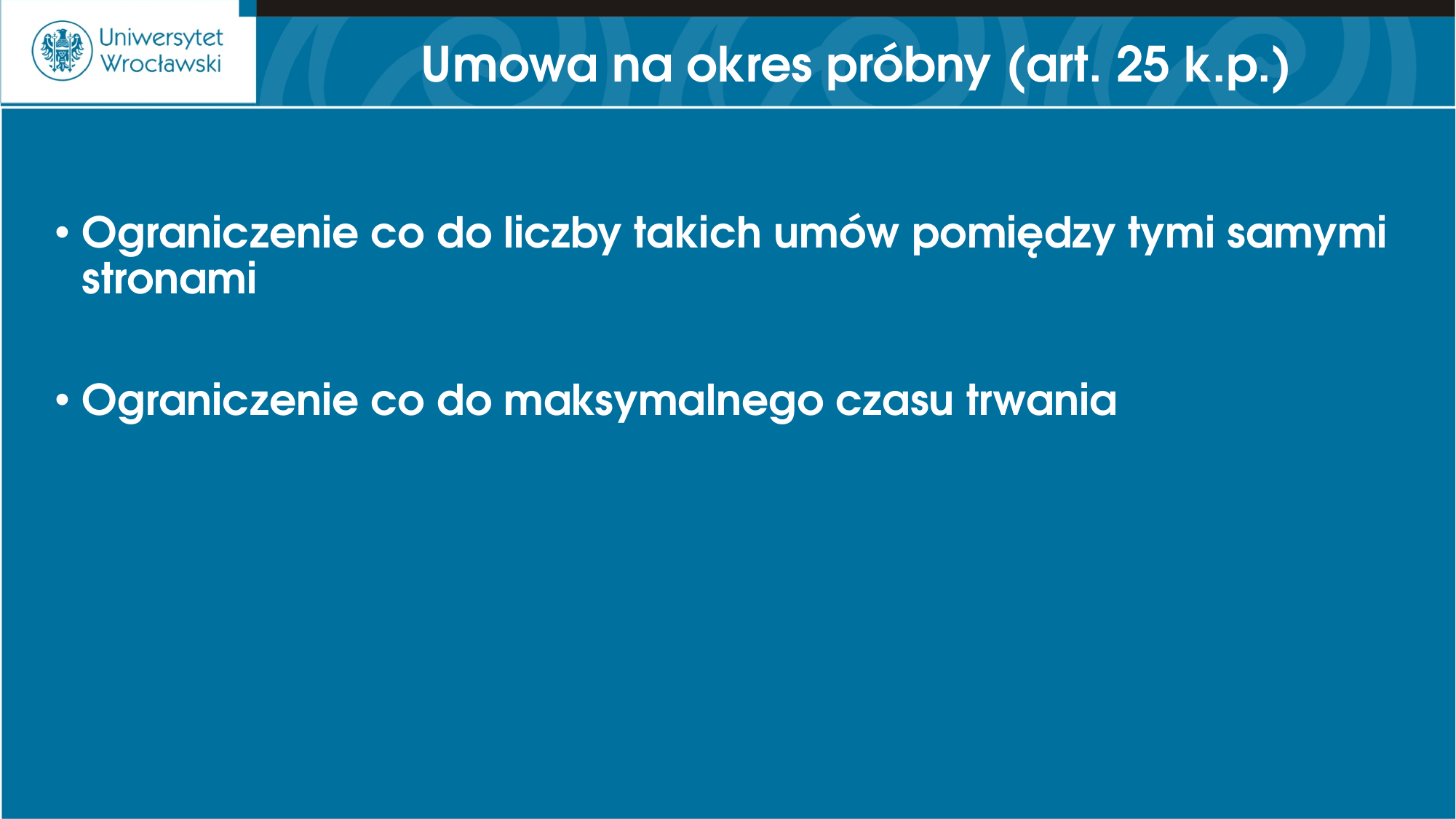

# Umowa na okres próbny (art. 25 k.p.)

Ograniczenie co do liczby takich umów pomiędzy tymi samymi stronami

Ograniczenie co do maksymalnego czasu trwania